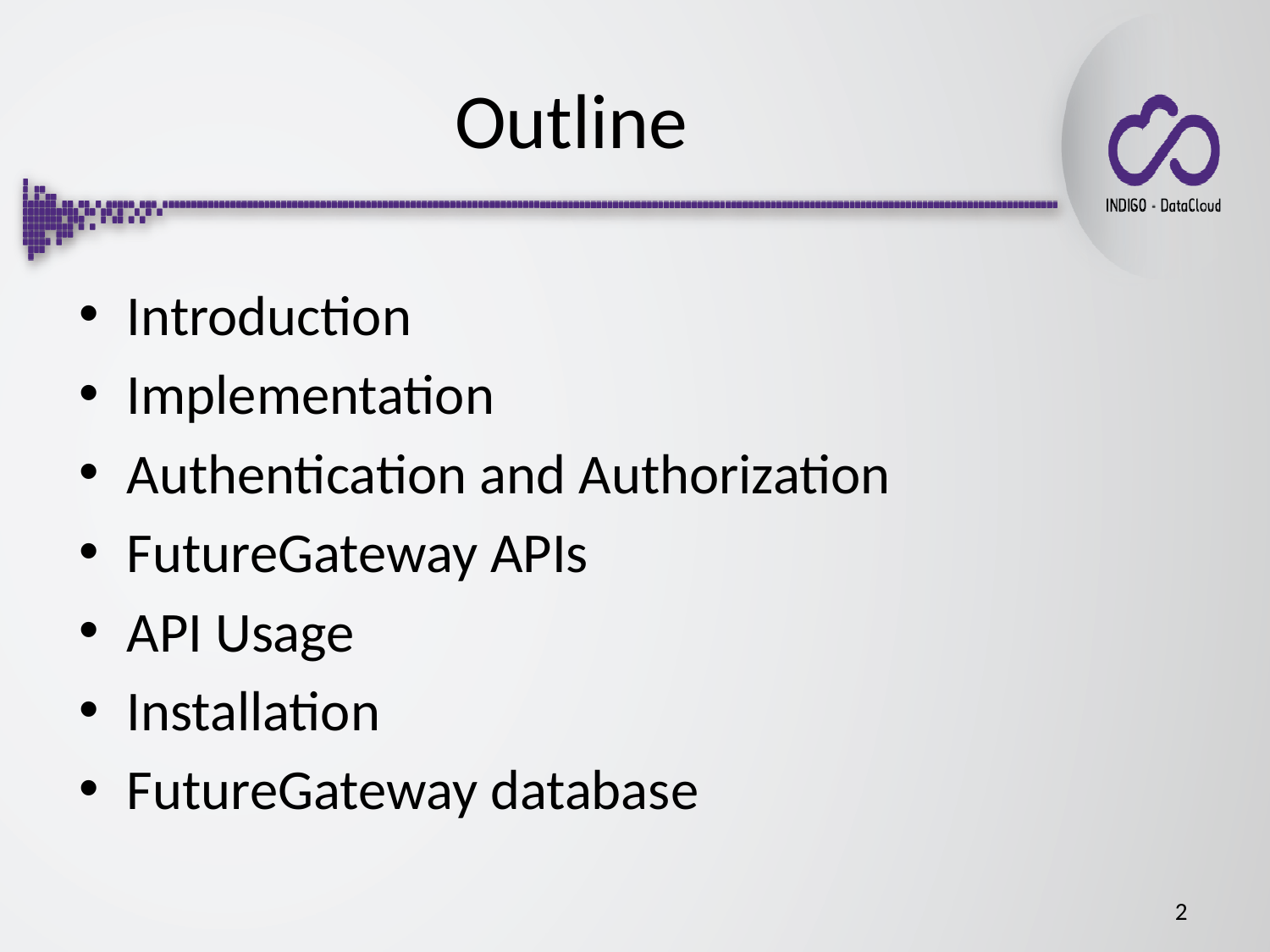

Outline
Introduction
Implementation
Authentication and Authorization
FutureGateway APIs
API Usage
Installation
FutureGateway database
2